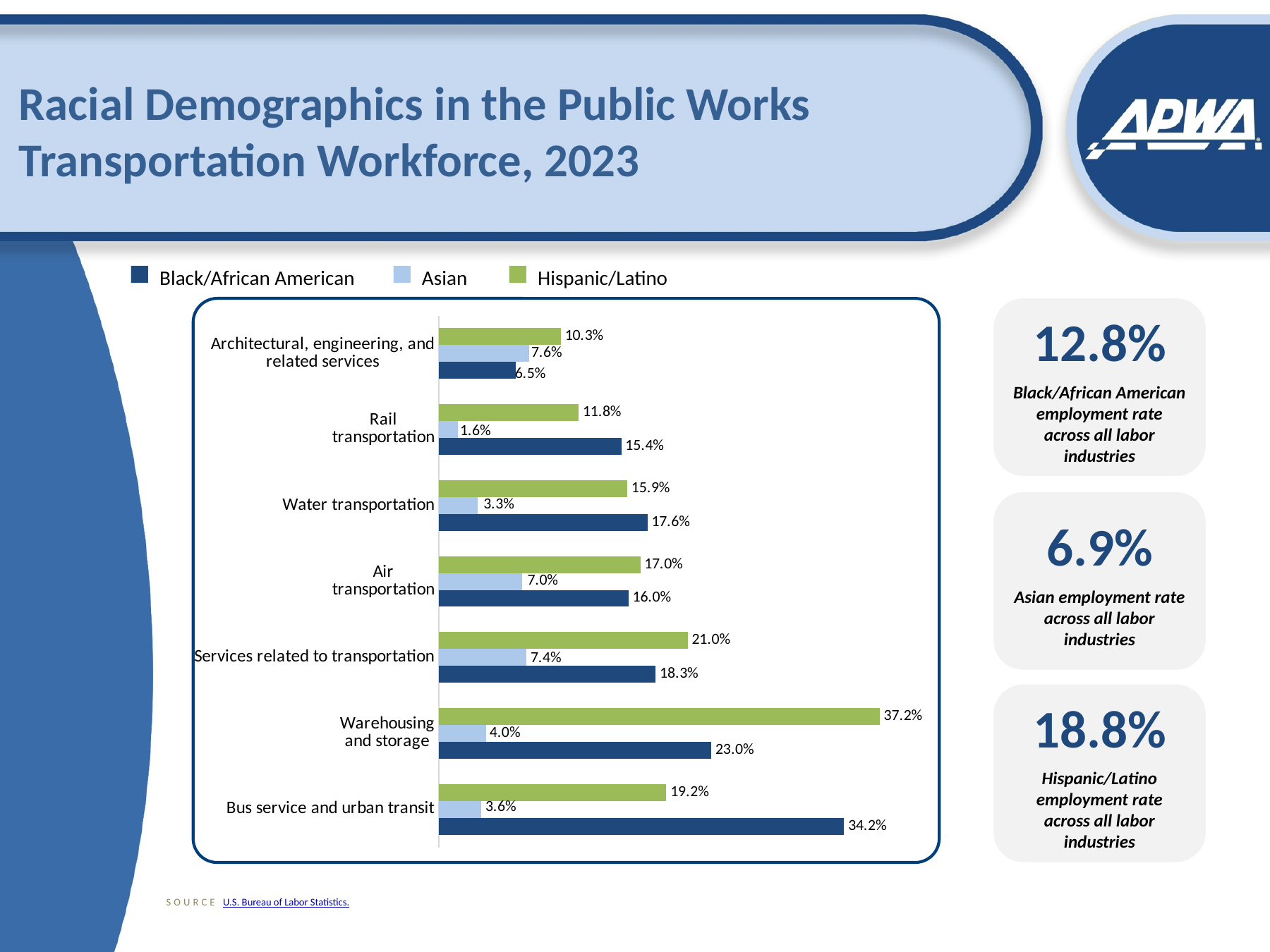

# Racial Demographics in the Public Works Transportation Workforce, 2023
■  Black/African American        ■  Asian     ■  Hispanic/Latino

### Chart

| Category | Black or African American | Asian | Hispanic or Latino |
|---|---|---|---|
| Bus service and urban transit | 0.342 | 0.036 | 0.192 |
| Warehousing
and storage | 0.23 | 0.04 | 0.372 |
| Services related to transportation | 0.183 | 0.074 | 0.21 |
| Air
transportation | 0.16 | 0.07 | 0.17 |
| Water transportation | 0.176 | 0.033 | 0.159 |
| Rail
transportation | 0.154 | 0.016 | 0.118 |
| Architectural, engineering, and related services | 0.065 | 0.076 | 0.103 |
12.8%
Black/African American employment rate across all labor industries
6.9%
Asian employment rate across all labor industries
18.8%
Hispanic/Latino employment rate across all labor industries
SOURCE U.S. Bureau of Labor Statistics.